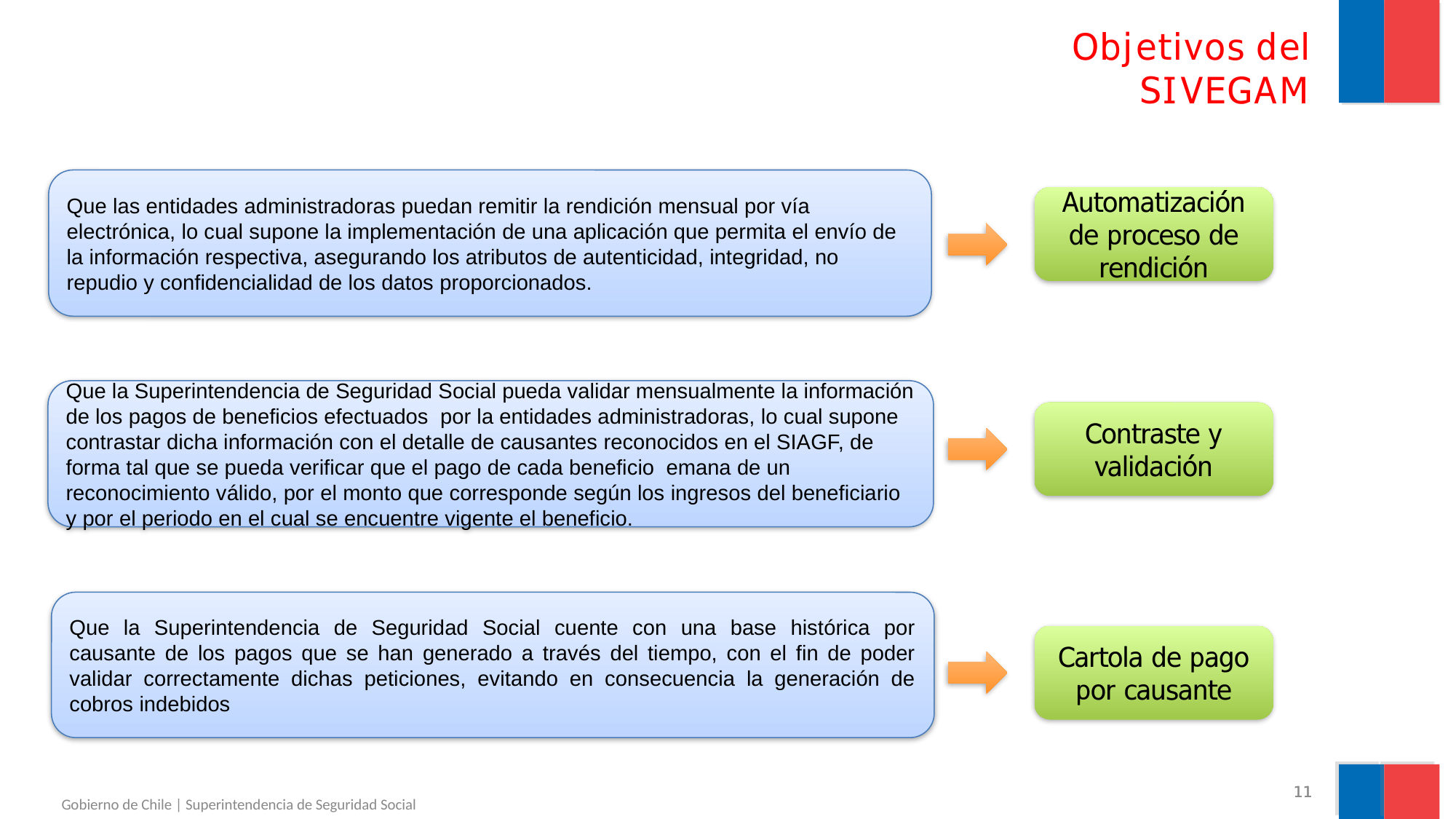

# Objetivos del SIVEGAM
Que las entidades administradoras puedan remitir la rendición mensual por vía electrónica, lo cual supone la implementación de una aplicación que permita el envío de la información respectiva, asegurando los atributos de autenticidad, integridad, no repudio y confidencialidad de los datos proporcionados.
Automatización de proceso de rendición

Que la Superintendencia de Seguridad Social pueda validar mensualmente la información de los pagos de beneficios efectuados  por la entidades administradoras, lo cual supone contrastar dicha información con el detalle de causantes reconocidos en el SIAGF, de forma tal que se pueda verificar que el pago de cada beneficio  emana de un reconocimiento válido, por el monto que corresponde según los ingresos del beneficiario y por el periodo en el cual se encuentre vigente el beneficio.
Contraste y validación

Que la Superintendencia de Seguridad Social cuente con una base histórica por causante de los pagos que se han generado a través del tiempo, con el fin de poder validar correctamente dichas peticiones, evitando en consecuencia la generación de cobros indebidos
Cartola de pago por causante

11
11
Gobierno de Chile | Superintendencia de Seguridad Social